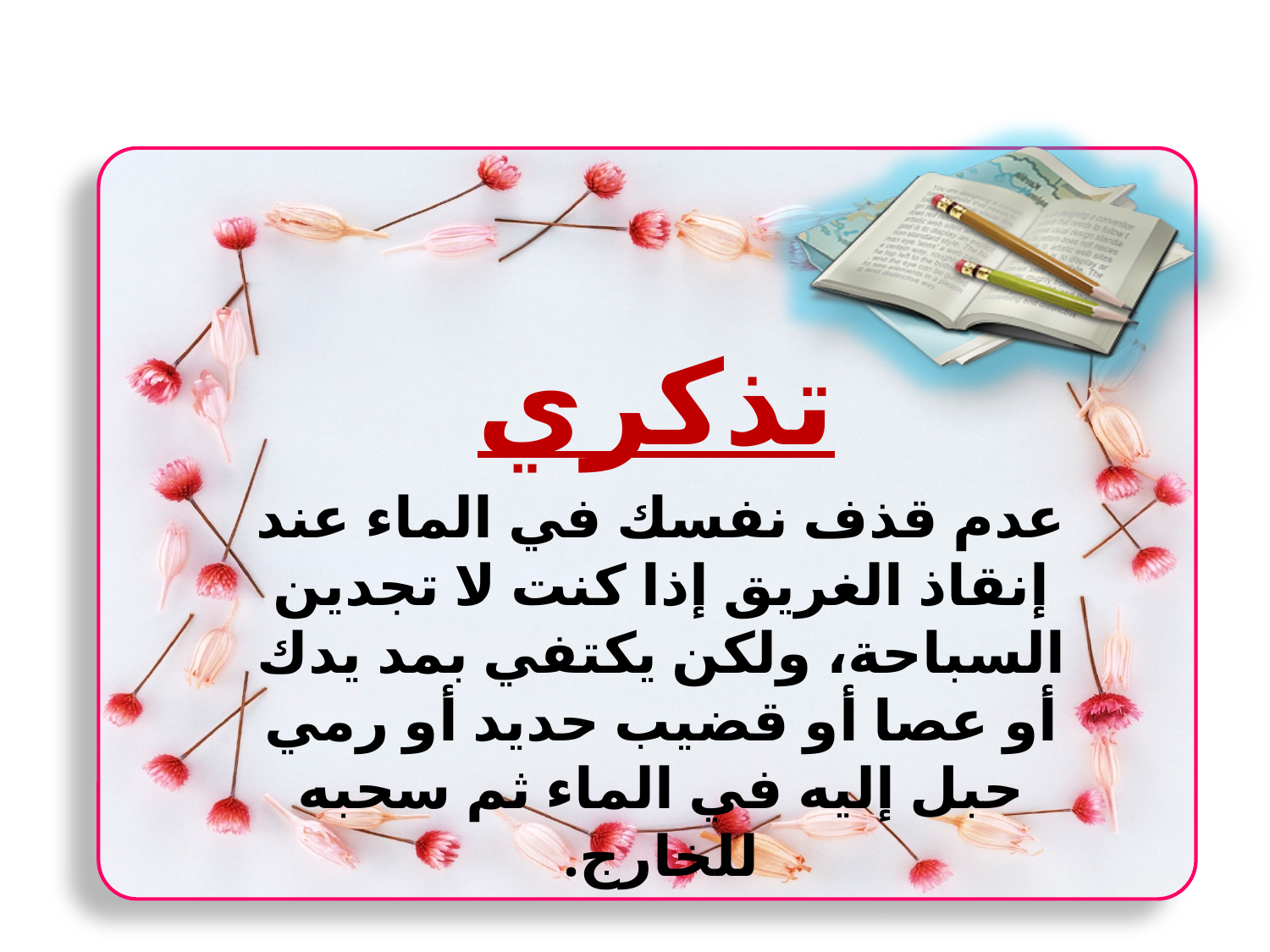

تذكري
عدم قذف نفسك في الماء عند إنقاذ الغريق إذا كنت لا تجدين السباحة، ولكن يكتفي بمد يدك أو عصا أو قضيب حديد أو رمي حبل إليه في الماء ثم سحبه للخارج.